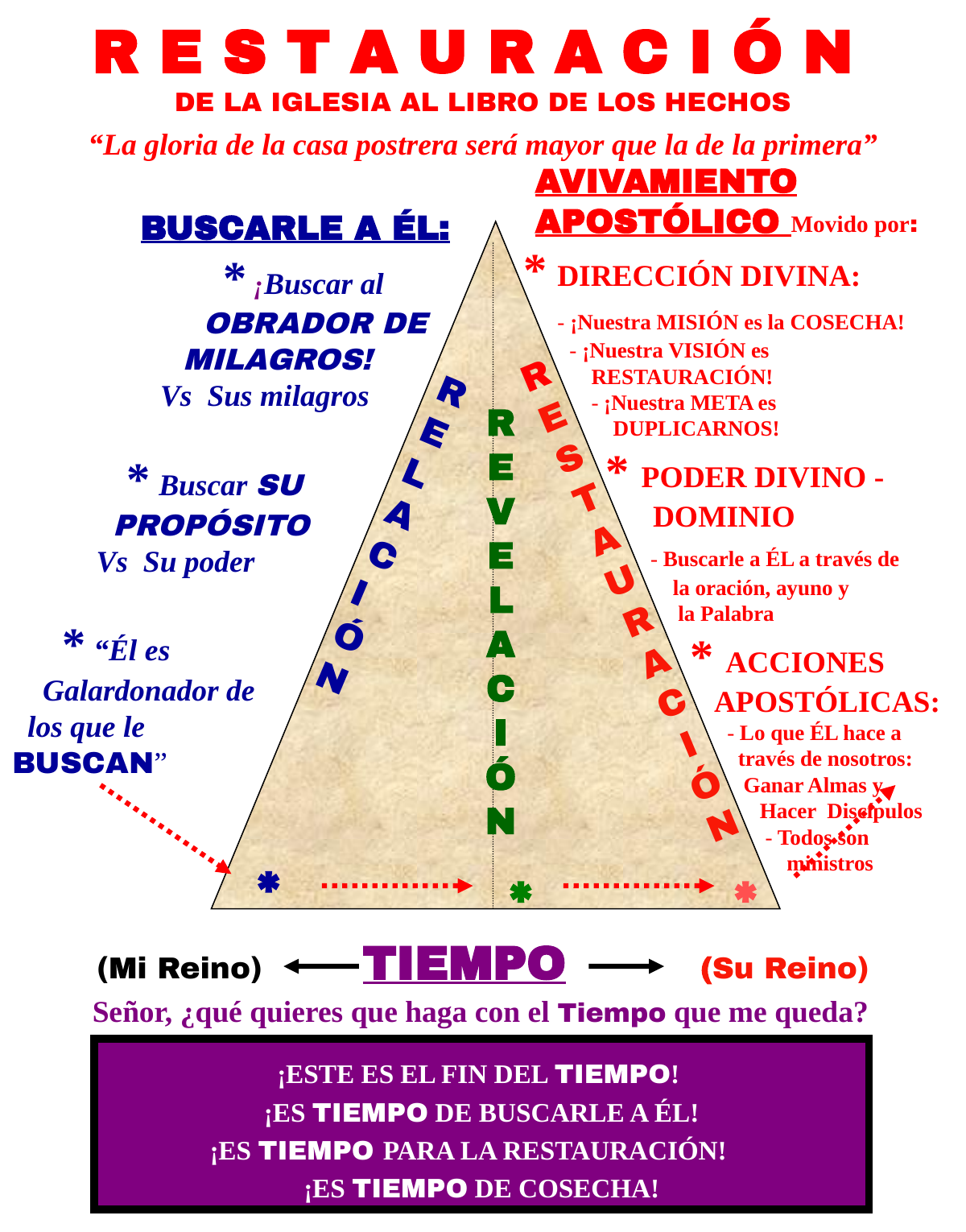

R E S T A U R A C I Ó N
DE LA IGLESIA AL LIBRO DE LOS HECHOS

“La gloria de la casa postrera será mayor que la de la primera”
AVIVAMIENTO APOSTÓLICO Movido por:

  BUSCARLE A ÉL:

 * DIRECCIÓN DIVINA:
     - ¡Nuestra MISIÓN es la COSECHA!
          - ¡Nuestra VISIÓN es
              RESTAURACIÓN!
              - ¡Nuestra META es
                  DUPLICARNOS!
               * PODER DIVINO -
                  DOMINIO
                - Buscarle a ÉL a través de
                             la oración, ayuno y
                              la Palabra
               * ACCIONES
                          APOSTÓLICAS:
                                       - Lo que ÉL hace a
                                         través de nosotros:
                                          Ganar Almas y
                                             Hacer  Discípulos
                                              - Todos son
                                                  ministros

                     * ¡Buscar al
                         OBRADOR DE
                 MILAGROS!
                                Vs  Sus milagros

               * Buscar SU
          PROPÓSITO
           Vs  Su poder

     * “Él es
    Galardonador de
  los que le
BUSCAN”

R
E
S
T
A
U
R
A
C
I
Ó
N
R
E
L
A
C
I
Ó
N
R
E
V
E
L
A
C
I
Ó
N

*
 *
*

(Mi Reino)          TIEMPO          (Su Reino)

Señor, ¿qué quieres que haga con el Tiempo que me queda?

¡ESTE ES EL FIN DEL TIEMPO!

¡ES TIEMPO DE BUSCARLE A ÉL!

¡ES TIEMPO PARA LA RESTAURACIÓN!

¡ES TIEMPO DE COSECHA!